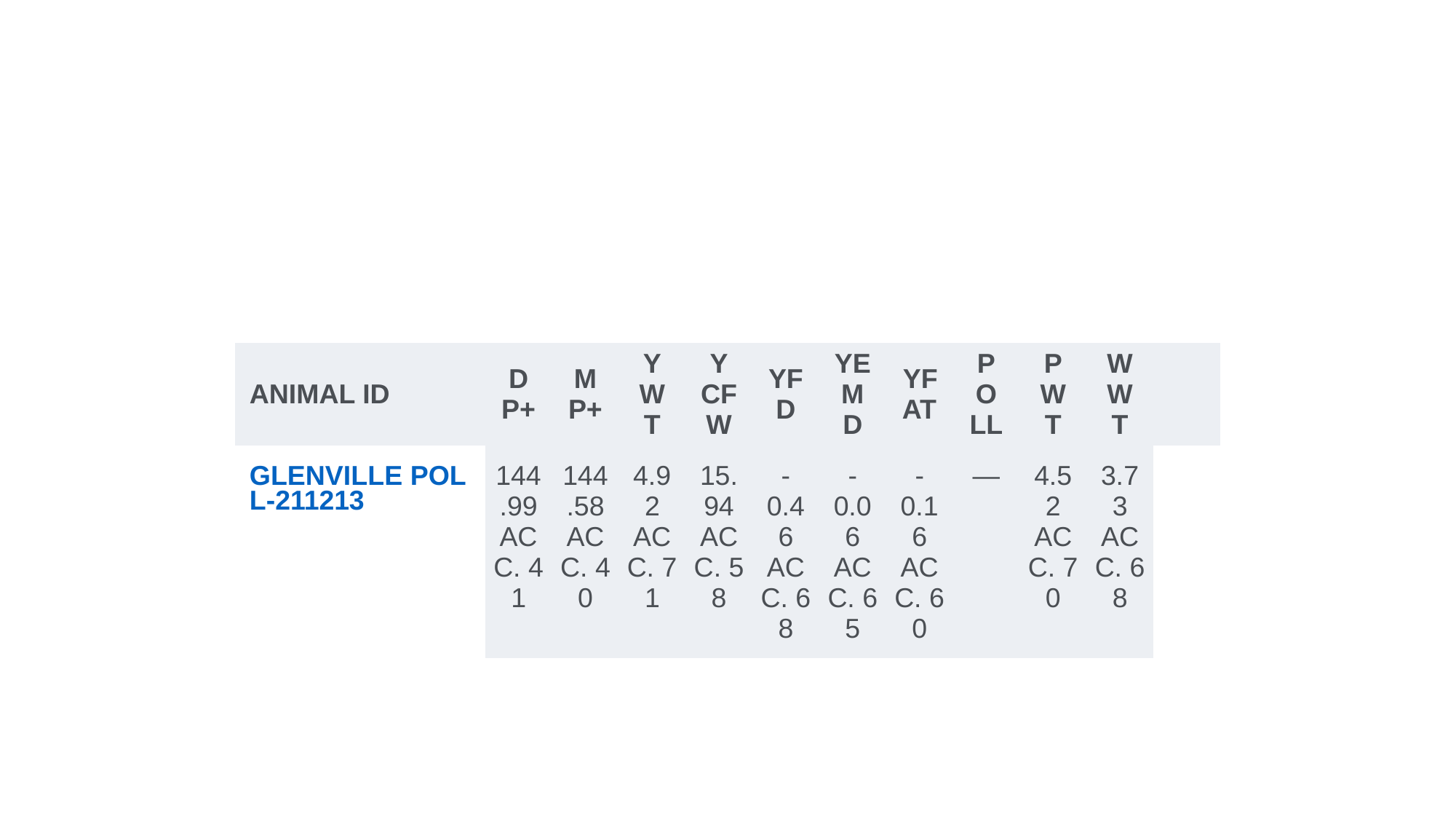

#
| ANIMAL ID | DP+ | MP+ | YWT | YCFW | YFD | YEMD | YFAT | POLL | PWT | WWT |  |
| --- | --- | --- | --- | --- | --- | --- | --- | --- | --- | --- | --- |
| GLENVILLE POLL-211213 | 144.99 ACC. 41 | 144.58 ACC. 40 | 4.92 ACC. 71 | 15.94 ACC. 58 | -0.46 ACC. 68 | -0.06 ACC. 65 | -0.16 ACC. 60 | — | 4.52 ACC. 70 | 3.73 ACC. 68 |  |